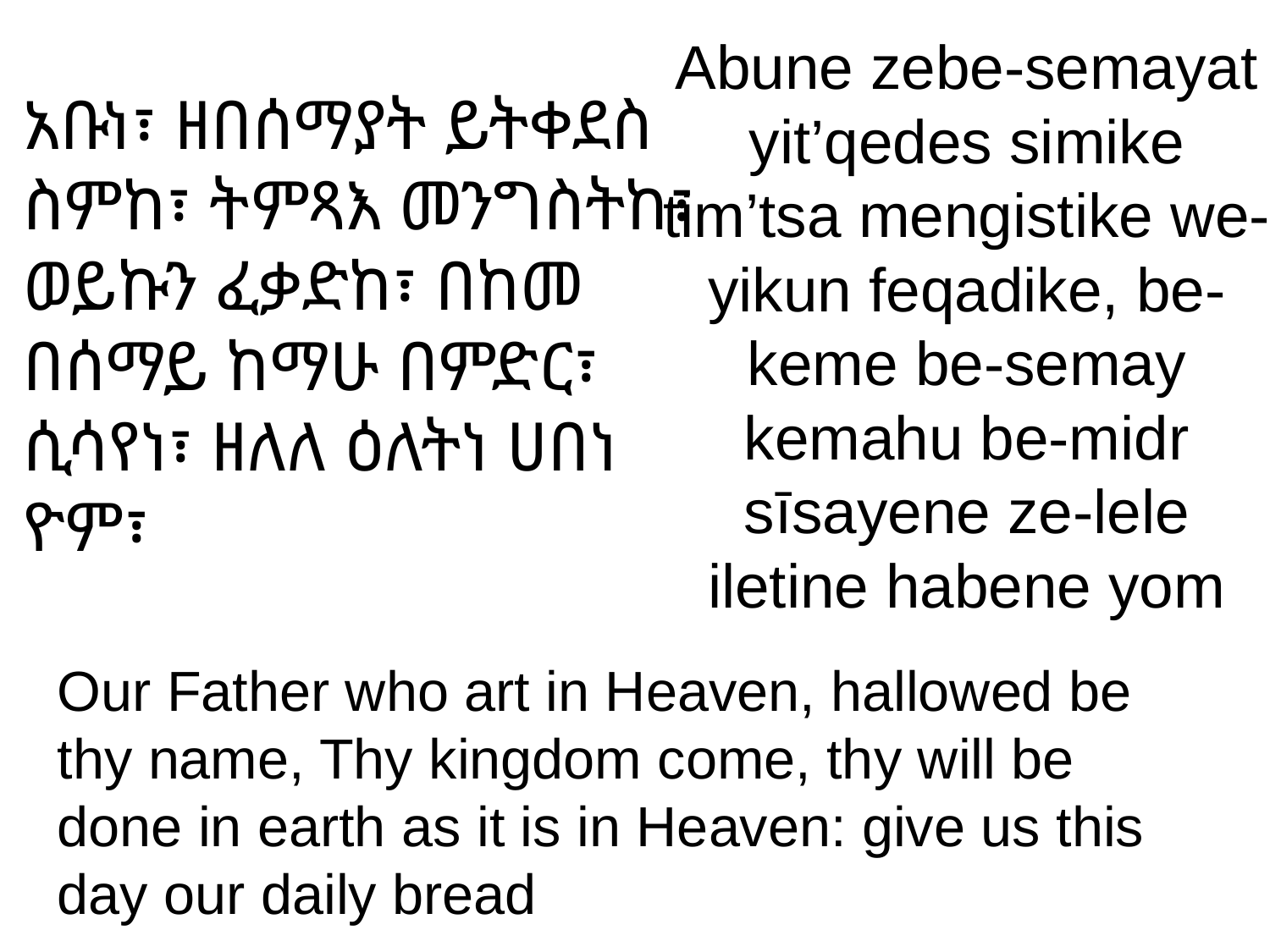

# አቡነ፣ ዘበሰማያት ይትቀደስ ስምከ፣ ትምጻእ መንግስትከ፣ ወይኩን ፈቃድከ፣ በከመ በሰማይ ከማሁ በምድር፣ ሲሳየነ፣ ዘለለ ዕለትነ ሀበነ ዮም፣
Abune zebe-semayat yit’qedes simike tim’tsa mengistike we-yikun feqadike, be-keme be-semay kemahu be-midr sīsayene ze-lele iletine habene yom
Our Father who art in Heaven, hallowed be thy name, Thy kingdom come, thy will be done in earth as it is in Heaven: give us this day our daily bread